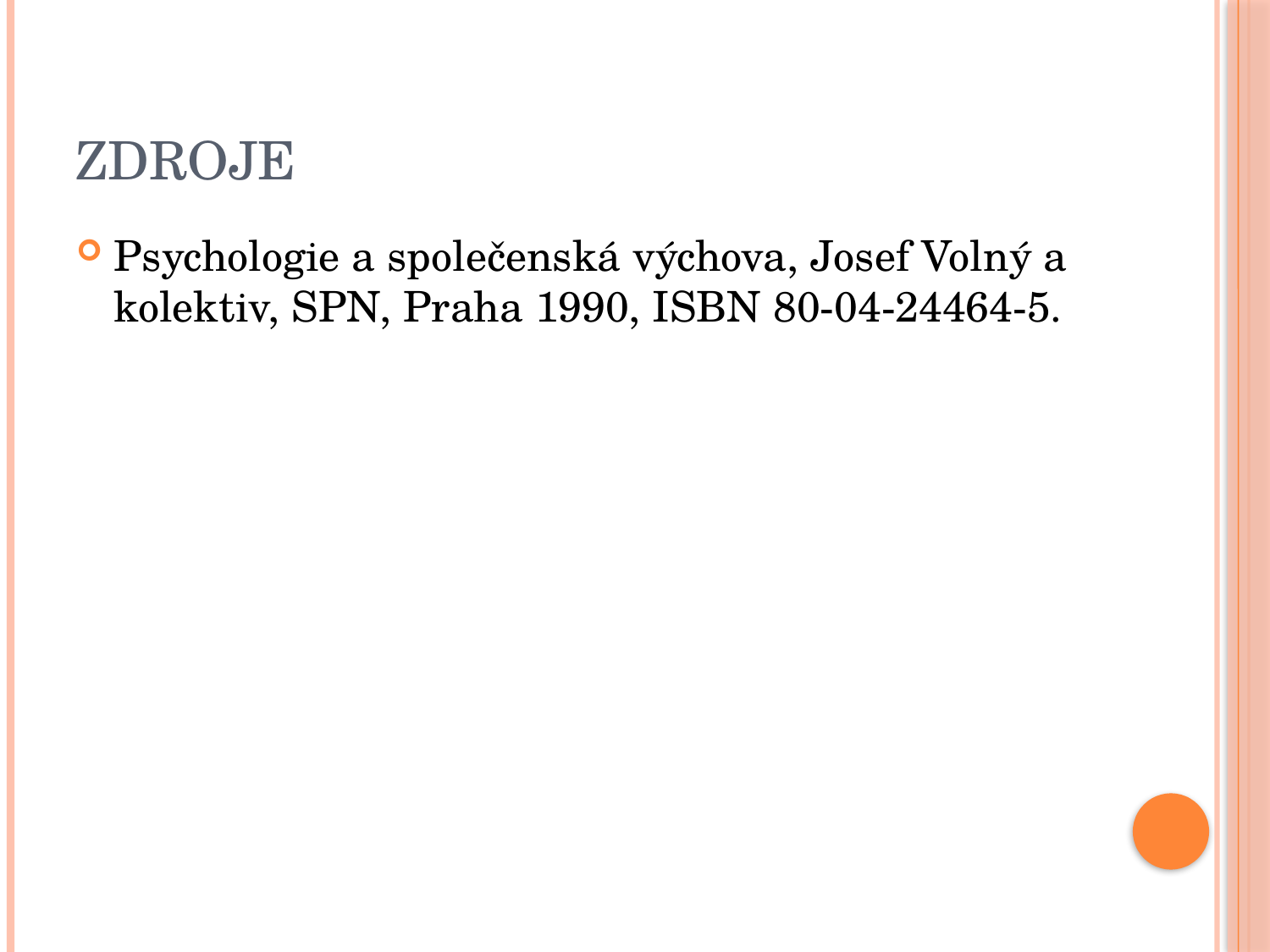

# Zdroje
Psychologie a společenská výchova, Josef Volný a kolektiv, SPN, Praha 1990, ISBN 80-04-24464-5.